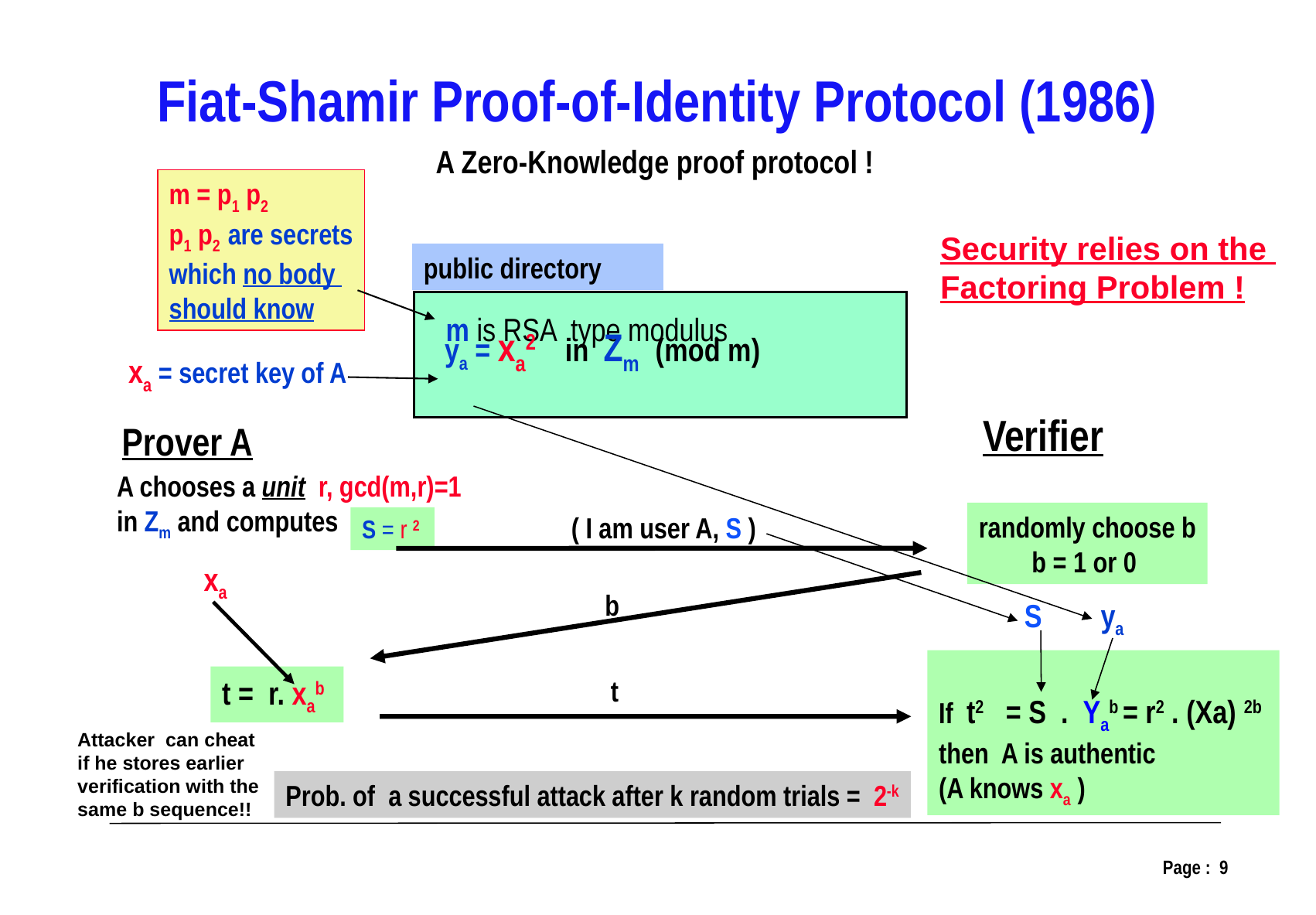

Fiat-Shamir Proof-of-Identity Protocol (1986)
A Zero-Knowledge proof protocol !
m = p1 p2
p1 p2  are secrets
which no body
should know
Security relies on the
Factoring Problem !
public directory

m is RSA  type modulus
ya = xa2    in  Zm  (mod m)
xa = secret key of A

Verifier

Prover A
 A chooses a unit  r, gcd(m,r)=1
 in Zm and computes
randomly choose b
b = 1 or 0
( I am user A, S )
S = r 2

xa

 b
 S        ya

If  t2   = S  .  Yab = r2 . (Xa) 2b
then  A is authentic
(A knows xa )
t
t =  r. xab

Attacker  can cheat if he stores earlier verification with the same b sequence!!
Prob. of  a successful attack after k random trials =  2-k